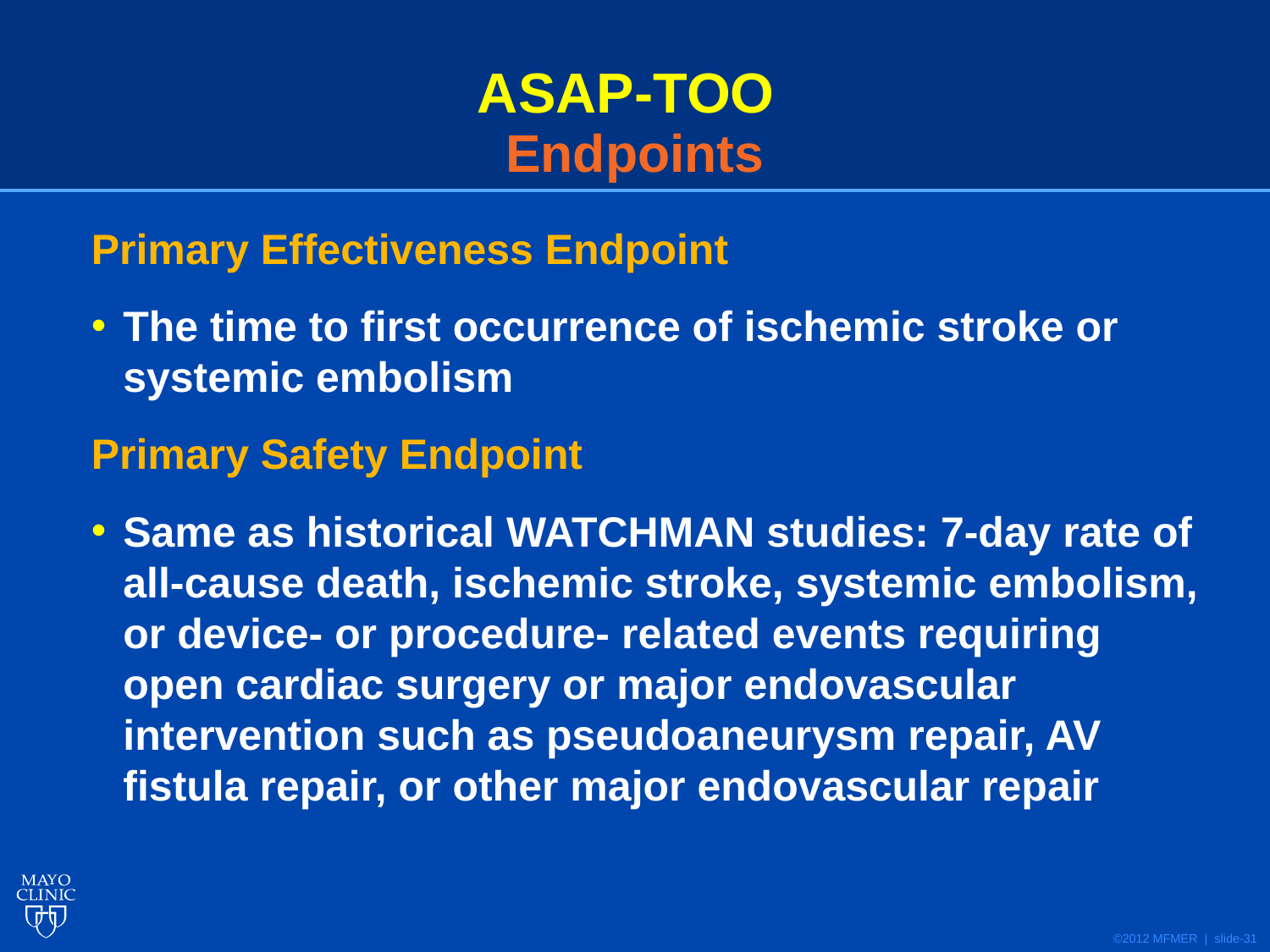

# ASAP-TOO Endpoints
Primary Effectiveness Endpoint
The time to first occurrence of ischemic stroke or systemic embolism
Primary Safety Endpoint
Same as historical WATCHMAN studies: 7-day rate of all-cause death, ischemic stroke, systemic embolism, or device- or procedure- related events requiring open cardiac surgery or major endovascular intervention such as pseudoaneurysm repair, AV fistula repair, or other major endovascular repair